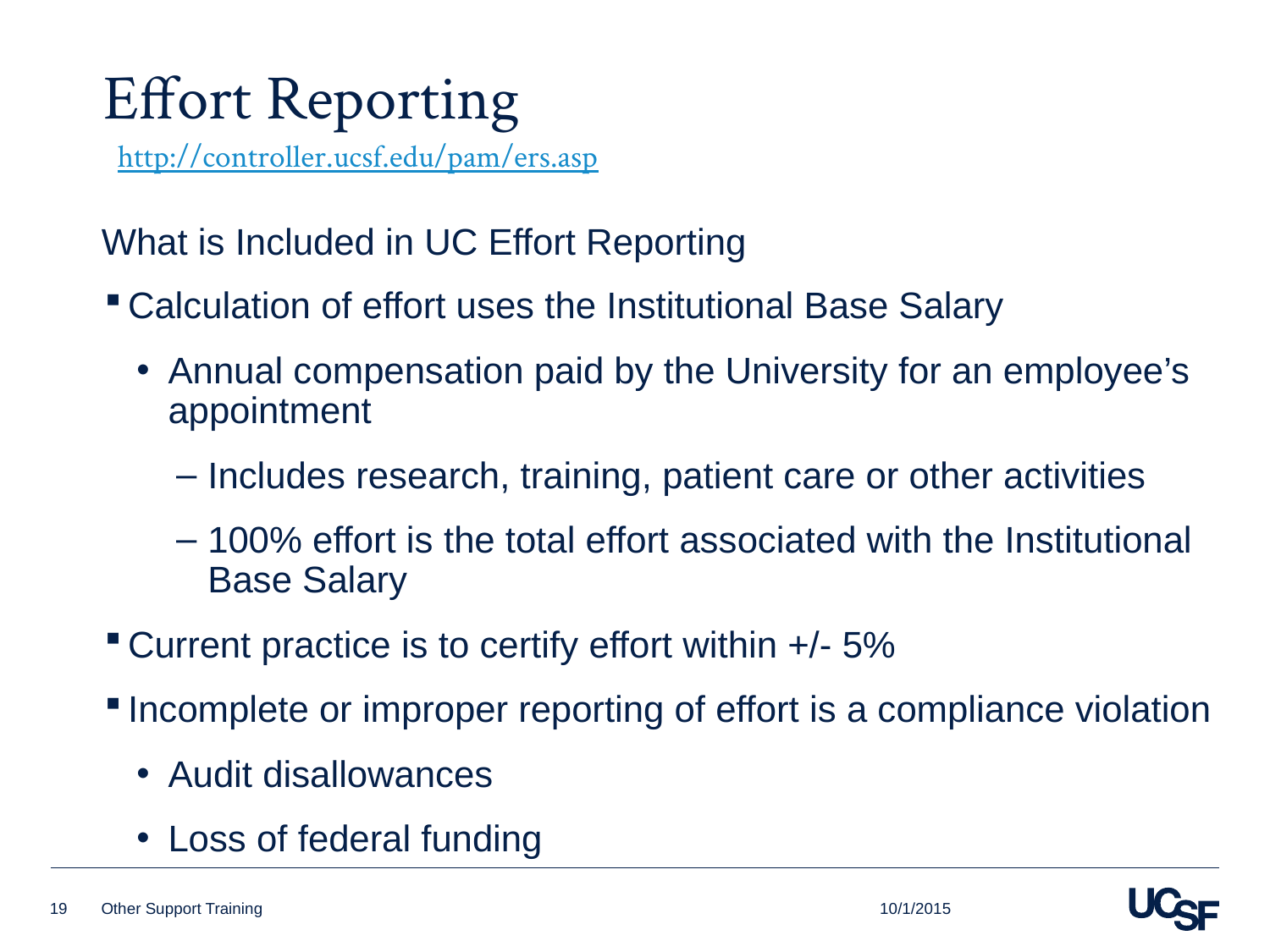

# Effort Reporting
http://controller.ucsf.edu/pam/ers.asp

What is Included in UC Effort Reporting
Calculation of effort uses the Institutional Base Salary
Annual compensation paid by the University for an employee’s appointment
Includes research, training, patient care or other activities
100% effort is the total effort associated with the Institutional Base Salary
Current practice is to certify effort within +/- 5%
Incomplete or improper reporting of effort is a compliance violation
Audit disallowances
Loss of federal funding

10/1/2015
19
Other Support Training